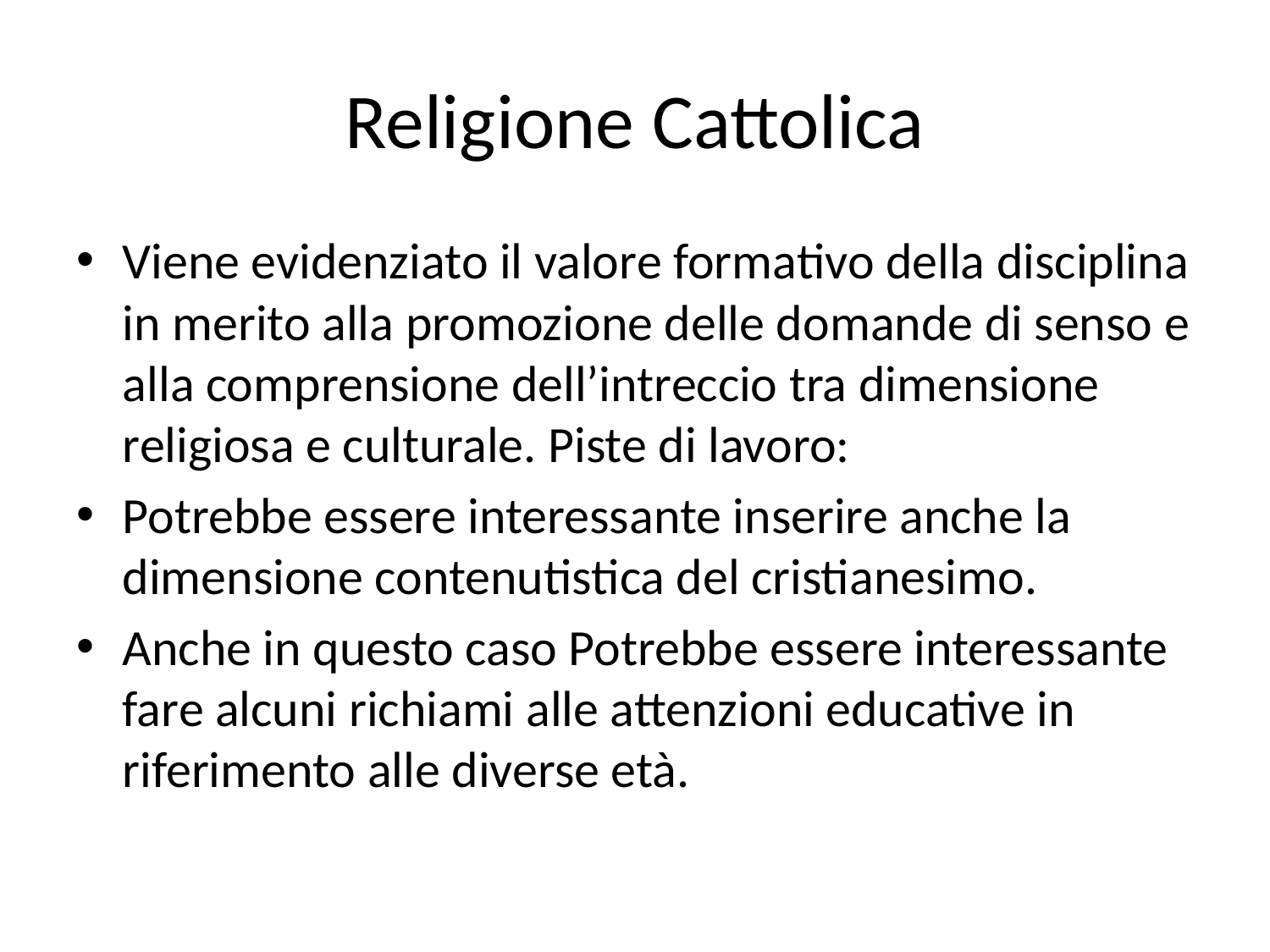

# Religione Cattolica
Viene evidenziato il valore formativo della disciplina in merito alla promozione delle domande di senso e alla comprensione dell’intreccio tra dimensione religiosa e culturale. Piste di lavoro:
Potrebbe essere interessante inserire anche la dimensione contenutistica del cristianesimo.
Anche in questo caso Potrebbe essere interessante fare alcuni richiami alle attenzioni educative in riferimento alle diverse età.